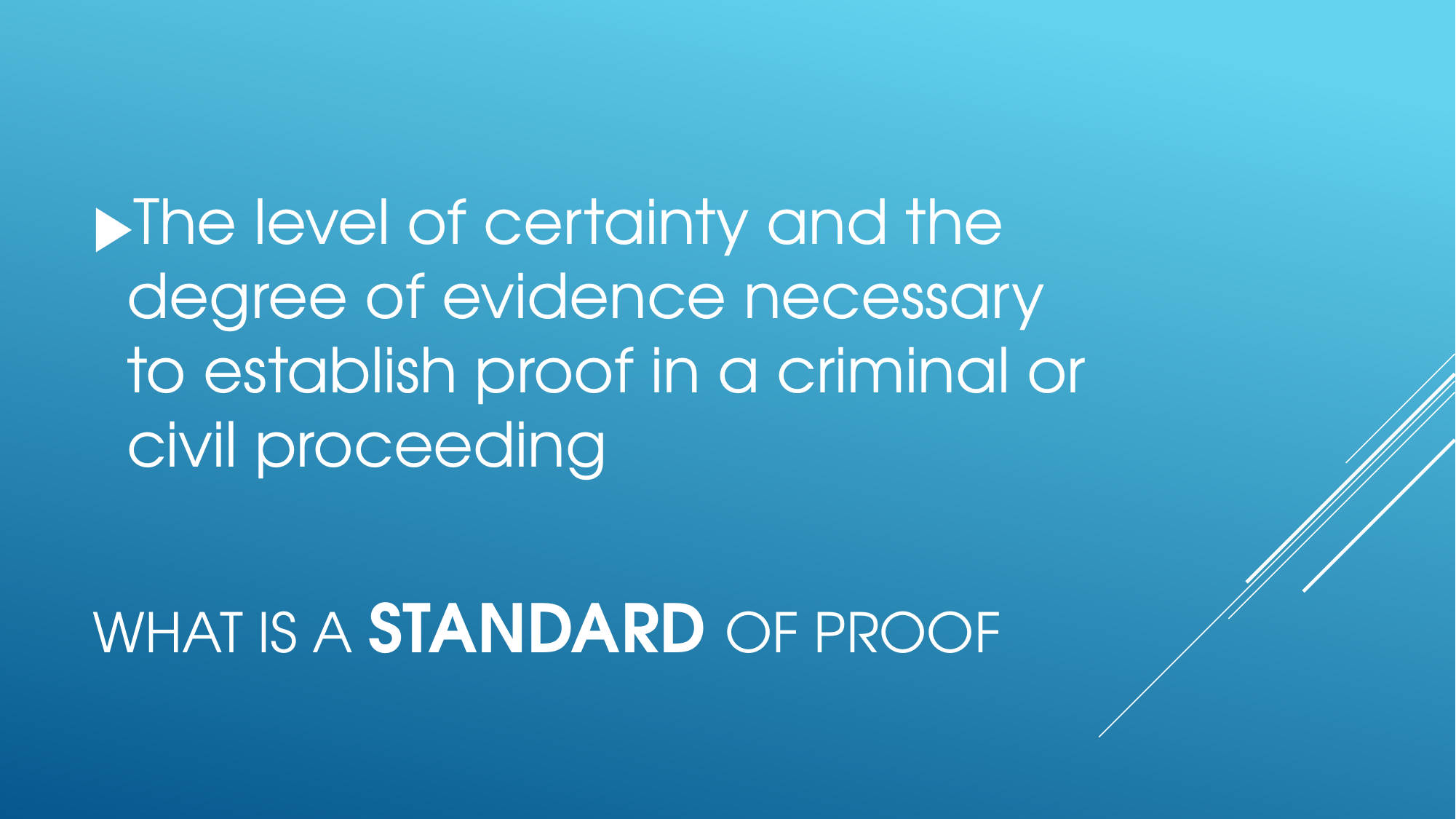

The level of certainty and the degree of evidence necessary to establish proof in a criminal or civil proceeding

# WHAT IS A STANDARD OF PROOF